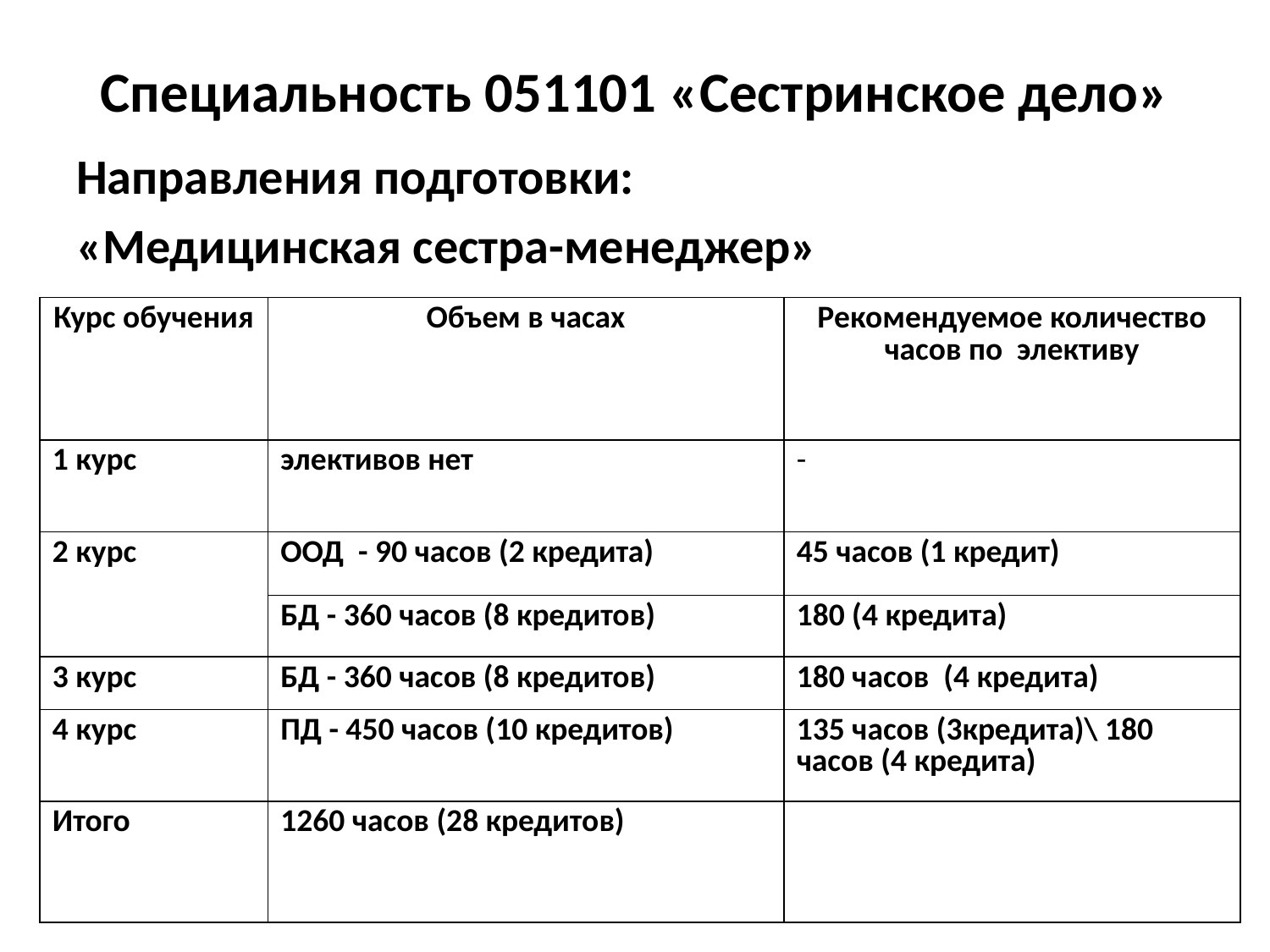

# Специальность 051101 «Сестринское дело»
Направления подготовки:
«Медицинская сестра-менеджер»

| Курс обучения | Объем в часах | Рекомендуемое количество часов по элективу |
| --- | --- | --- |
| 1 курс | элективов нет | - |
| 2 курс | ООД - 90 часов (2 кредита) | 45 часов (1 кредит) |
|  | БД - 360 часов (8 кредитов) | 180 (4 кредита) |
| 3 курс | БД - 360 часов (8 кредитов) | 180 часов (4 кредита) |
| 4 курс | ПД - 450 часов (10 кредитов) | 135 часов (3кредита)\ 180 часов (4 кредита) |
| Итого | 1260 часов (28 кредитов) |  |